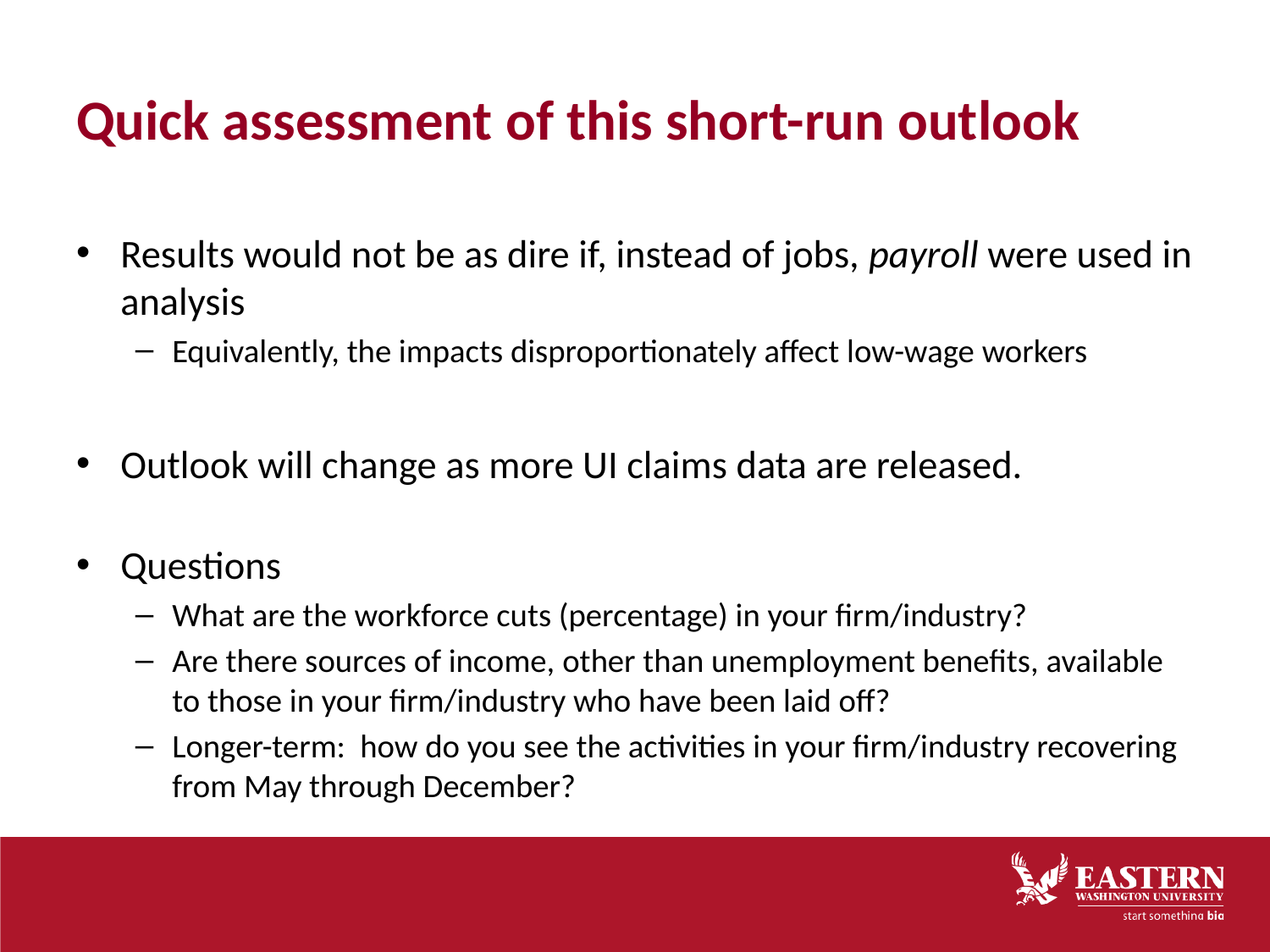

# Quick assessment of this short-run outlook
Results would not be as dire if, instead of jobs, payroll were used in analysis
Equivalently, the impacts disproportionately affect low-wage workers

Outlook will change as more UI claims data are released.

Questions
What are the workforce cuts (percentage) in your firm/industry?
Are there sources of income, other than unemployment benefits, available to those in your firm/industry who have been laid off?
Longer-term:  how do you see the activities in your firm/industry recovering from May through December?